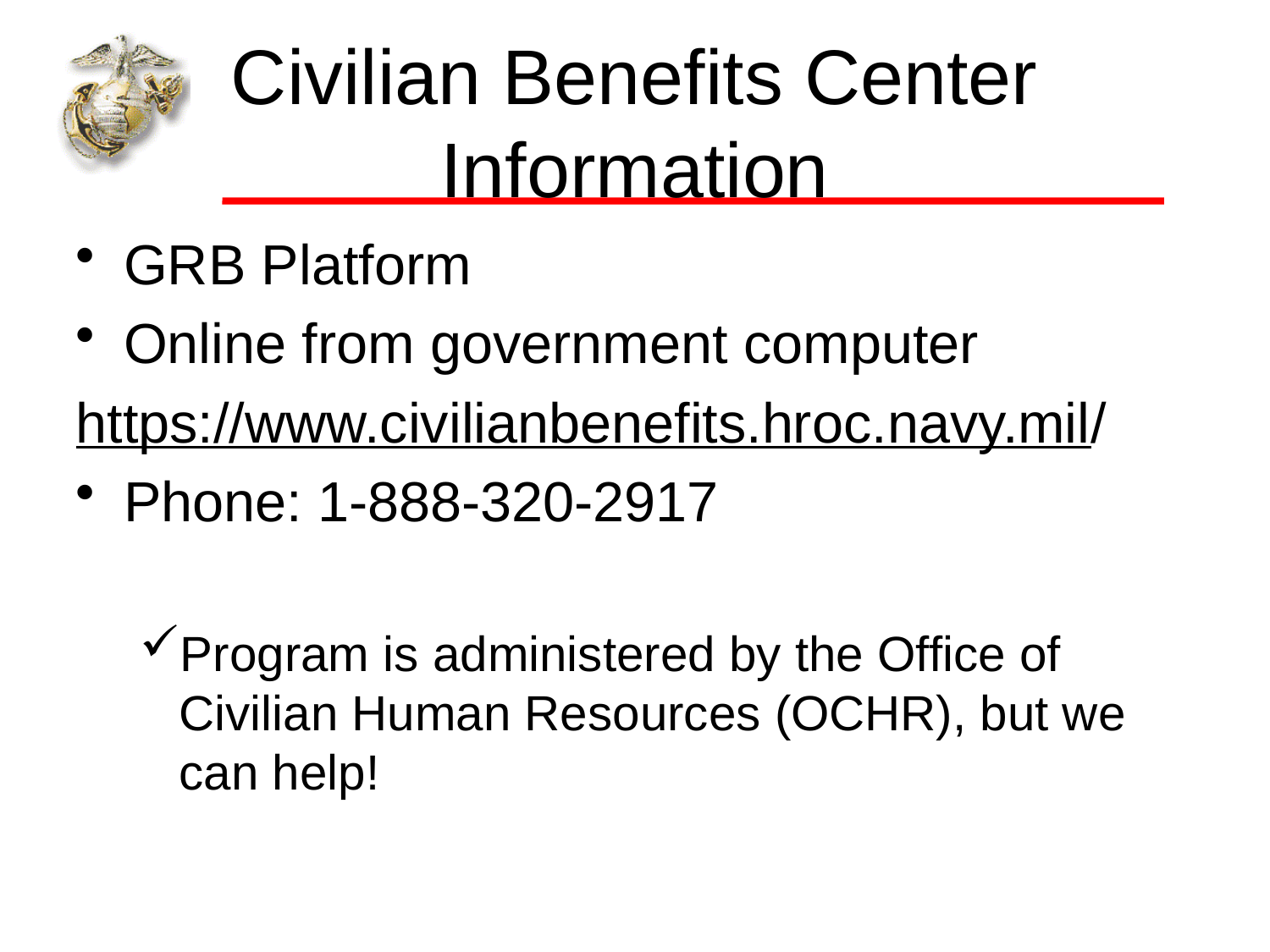

# Civilian Benefits Center Information
GRB Platform
Online from government computer
https://www.civilianbenefits.hroc.navy.mil/
Phone: 1-888-320-2917

Program is administered by the Office of Civilian Human Resources (OCHR), but we can help!